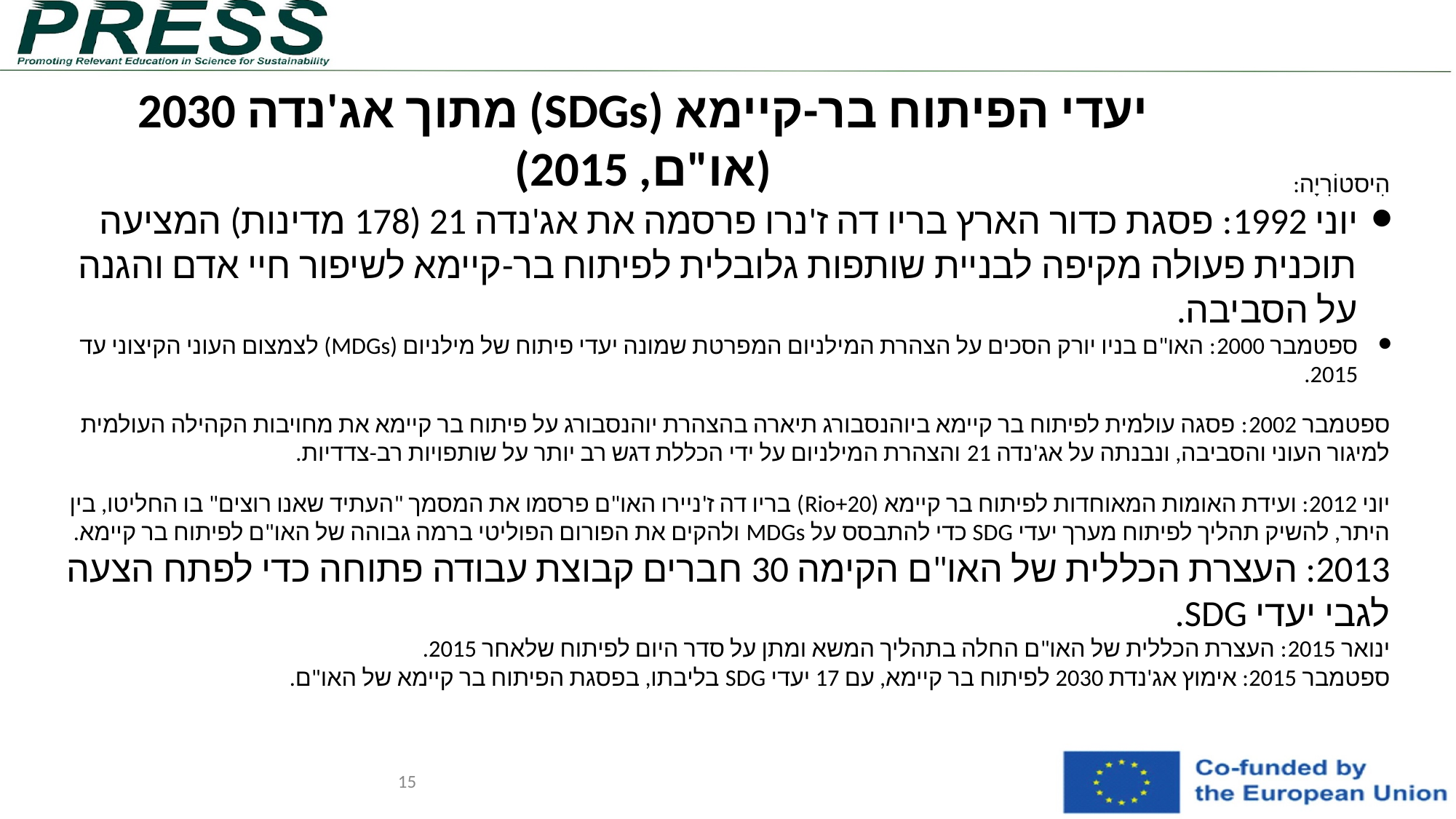

יעדי הפיתוח בר-קיימא (SDGs) מתוך אג'נדה 2030 (או"ם, 2015)

הִיסטוֹרִיָה:
יוני 1992: פסגת כדור הארץ בריו דה ז'נרו פרסמה את אג'נדה 21 (178 מדינות) המציעה תוכנית פעולה מקיפה לבניית שותפות גלובלית לפיתוח בר-קיימא לשיפור חיי אדם והגנה על הסביבה.
ספטמבר 2000: האו"ם בניו יורק הסכים על הצהרת המילניום המפרטת שמונה יעדי פיתוח של מילניום (MDGs) לצמצום העוני הקיצוני עד 2015.

ספטמבר 2002: פסגה עולמית לפיתוח בר קיימא ביוהנסבורג תיארה בהצהרת יוהנסבורג על פיתוח בר קיימא את מחויבות הקהילה העולמית למיגור העוני והסביבה, ונבנתה על אג'נדה 21 והצהרת המילניום על ידי הכללת דגש רב יותר על שותפויות רב-צדדיות.

יוני 2012: ועידת האומות המאוחדות לפיתוח בר קיימא (Rio+20) בריו דה ז'ניירו האו"ם פרסמו את המסמך "העתיד שאנו רוצים" בו החליטו, בין היתר, להשיק תהליך לפיתוח מערך יעדי SDG כדי להתבסס על MDGs ולהקים את הפורום הפוליטי ברמה גבוהה של האו"ם לפיתוח בר קיימא.
2013: העצרת הכללית של האו"ם הקימה 30 חברים קבוצת עבודה פתוחה כדי לפתח הצעה לגבי יעדי SDG.
ינואר 2015: העצרת הכללית של האו"ם החלה בתהליך המשא ומתן על סדר היום לפיתוח שלאחר 2015.
ספטמבר 2015: אימוץ אג'נדת 2030 לפיתוח בר קיימא, עם 17 יעדי SDG בליבתו, בפסגת הפיתוח בר קיימא של האו"ם.
15